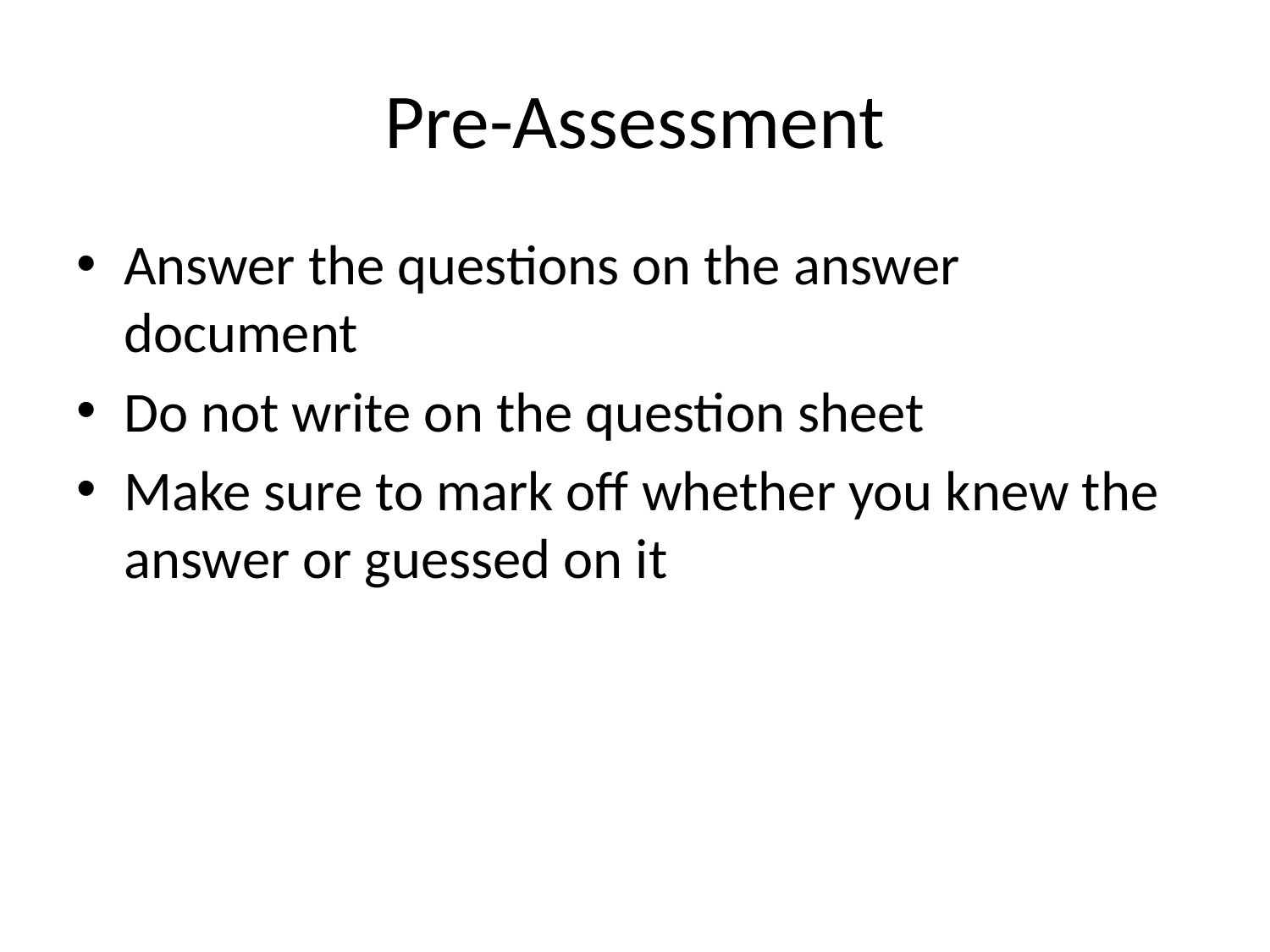

# Pre-Assessment
Answer the questions on the answer document
Do not write on the question sheet
Make sure to mark off whether you knew the answer or guessed on it